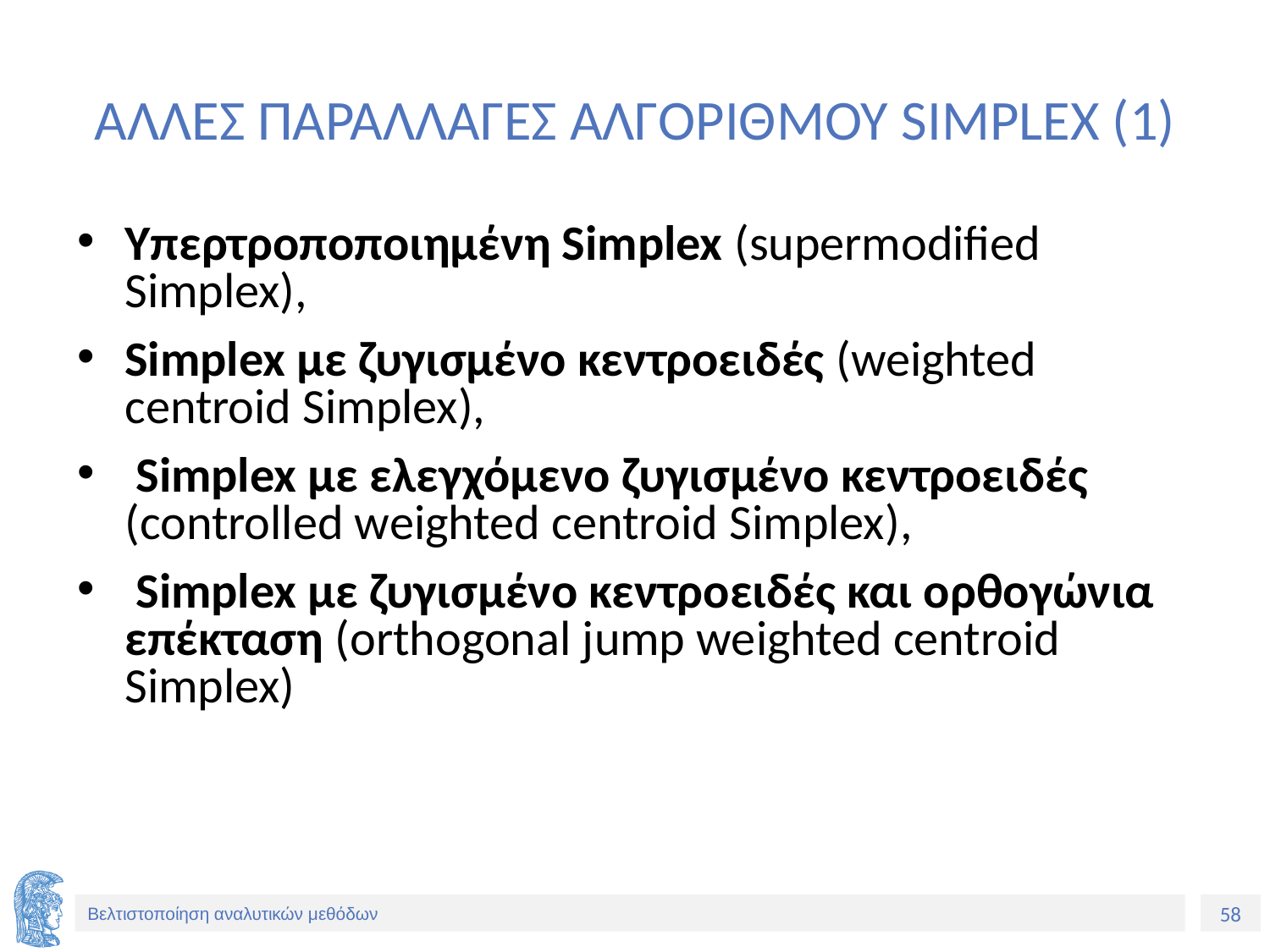

# ΑΛΛΕΣ ΠΑΡΑΛΛΑΓΕΣ ΑΛΓΟΡΙΘΜΟΥ SIMPLEX (1)
Υπερτροποποιημένη Simplex (supermodified Simplex),
Simplex με ζυγισμένο κεντροειδές (weighted centroid Simplex),
 Simplex με ελεγχόμενο ζυγισμένο κεντροειδές (controlled weighted centroid Simplex),
 Simplex με ζυγισμένο κεντροειδές και ορθογώνια επέκταση (orthogonal jump weighted centroid Simplex)